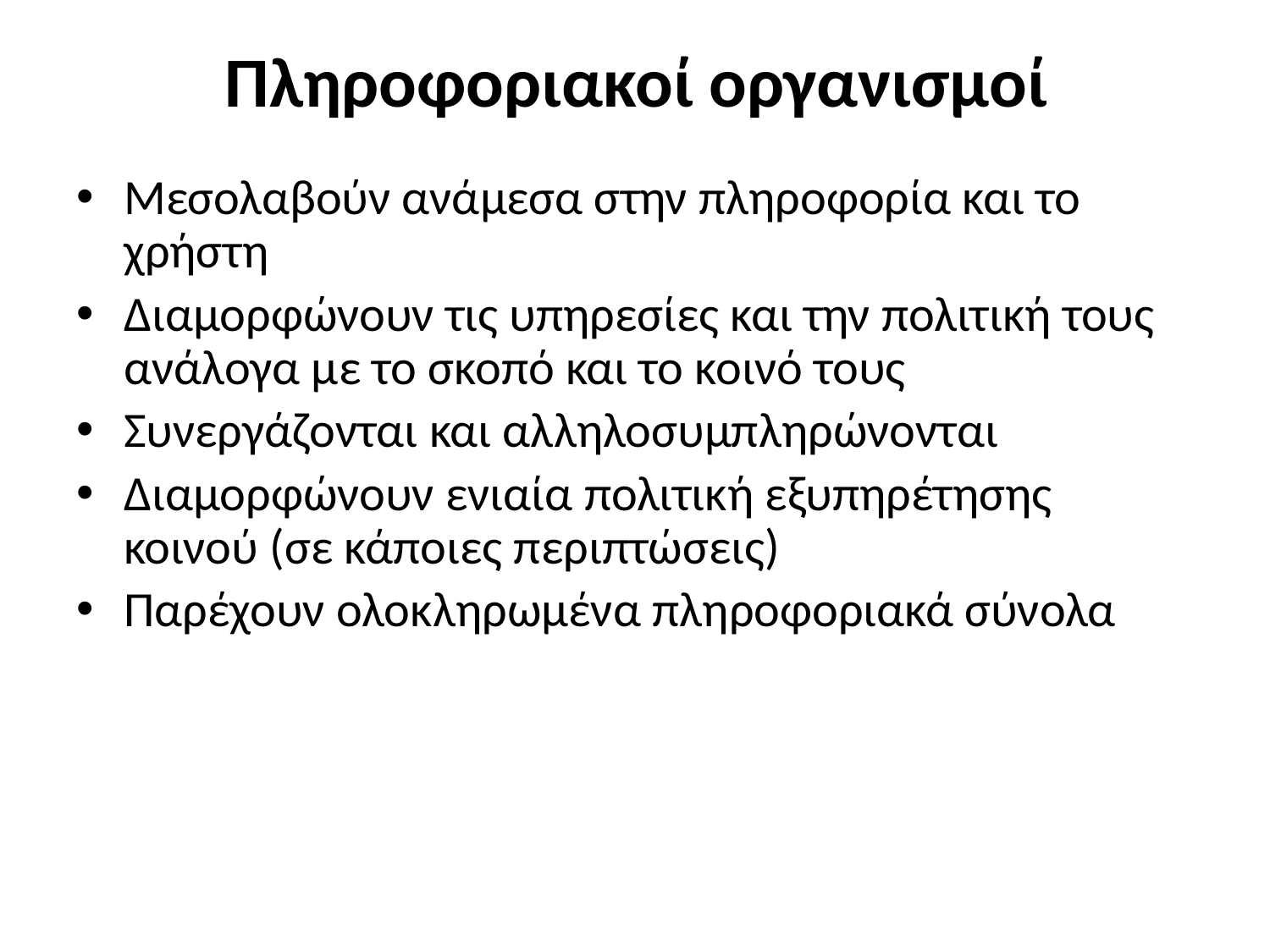

# Πληροφοριακοί οργανισμοί
Μεσολαβούν ανάμεσα στην πληροφορία και το χρήστη
Διαμορφώνουν τις υπηρεσίες και την πολιτική τους ανάλογα με το σκοπό και το κοινό τους
Συνεργάζονται και αλληλοσυμπληρώνονται
Διαμορφώνουν ενιαία πολιτική εξυπηρέτησης κοινού (σε κάποιες περιπτώσεις)
Παρέχουν ολοκληρωμένα πληροφοριακά σύνολα